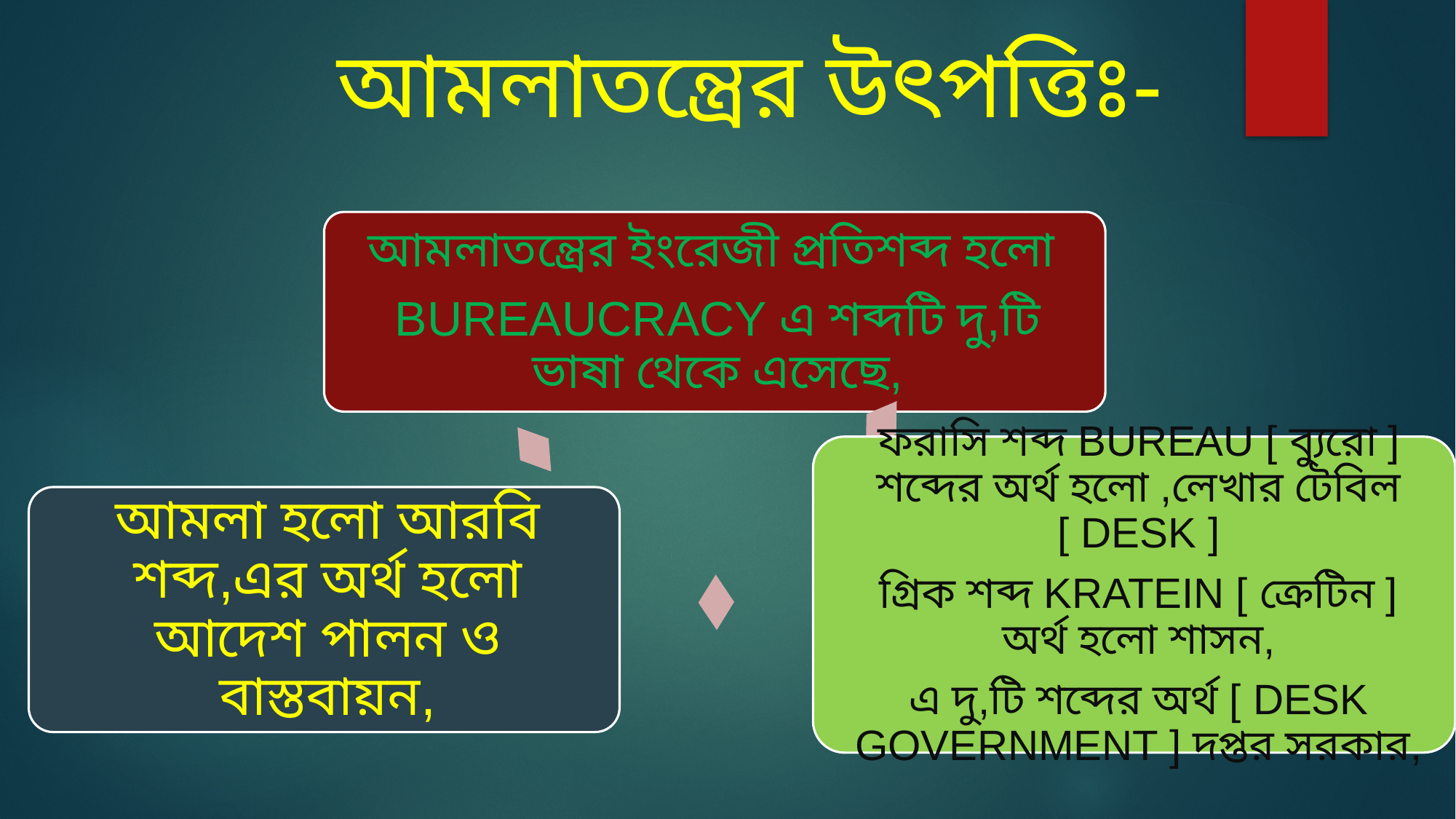

আমলাতন্ত্রের উৎপত্তিঃ-
আমলাতন্ত্রের ইংরেজী প্রতিশব্দ হলো
BUREAUCRACY এ শব্দটি দু,টি ভাষা থেকে এসেছে,

ফরাসি শব্দ BUREAU [ ব্যুরো ] শব্দের অর্থ হলো ,লেখার টেবিল [ DESK ]
গ্রিক শব্দ KRATEIN [ ক্রেটিন ] অর্থ হলো শাসন,
এ দু,টি শব্দের অর্থ [ DESK GOVERNMENT ] দপ্তর সরকার,

আমলা হলো আরবি শব্দ,এর অর্থ হলো আদেশ পালন ও বাস্তবায়ন,